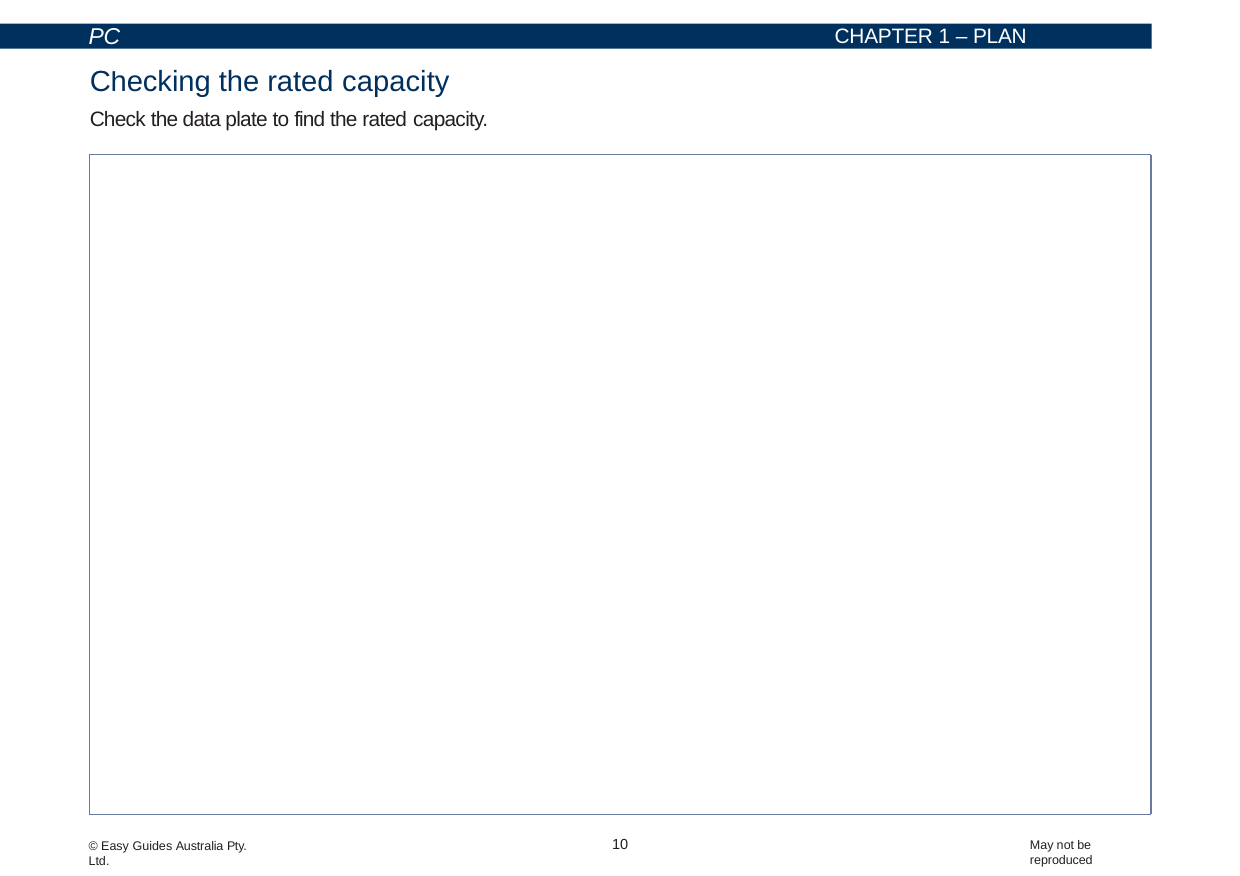

PC 1.3
CHAPTER 1 – PLAN WORK/TASK
Checking the rated capacity
Check the data plate to find the rated capacity.

The forklift with the following data plate attached has the rated capacity of:

1575 kg with a sideshift attachment  lifting a load to a 3700 mm height  with vertical mast and a 600 mm  load centre
OR
900 kg with a sideshift attachment  lifting a load to a 3700 mm height  with forward tilted mast and a
600 mm load centre

FORK TRUCK LOAD AND WARNING NOTICE
Operators must be trained and authorised. Do not operate the lift truck  if it is in need of repair. This capacity plate is not transferable and is  invalidated by any change to specifications.

MODEL:
S/NO:	MAST:
A12345A
123456
2W370
MAST/CARRIAGE TILT DEGREES:
TYRE PRESSURES KPA:
FORWARD/DOWN:  BACK/UP:
DRIVE WHEELS:
FRONT:  REAR:
6
|  | 686 |  |  |  |
| --- | --- | --- | --- | --- |
|  | 686 |  |  |  |
|  | PNEUMATIC |  |  |  |
| MAX: |  | N.A. | VO |  |
| 2745 |  |  |  |  |
12
TYRE TYPE:
SINGLE
TRACTION BATTERY WEIGHT (KG) MIN:
LT:
N.A.
N.A.
TARE WEIGHT WITHOUT TRACTION BATTERY (KG):
HIRE 921

RATED CAPACITIES - SIDESHIFT & LOAD IN CENTRE POSITION
LOAD CENTRE	LIFT/LOAD HEIGHT	MAST VERTICAL  (MM)		(MM)		CAPACITY (KG)
MAST FORWARD  CAPACITY (KG)
| SIDESHIFT | 600 | 3700 | 1575 | 900 |
| --- | --- | --- | --- | --- |
DEALER:
PLATE I.D.:
12345
EASY GUIDES PTY LTD

10
May not be reproduced
© Easy Guides Australia Pty. Ltd.